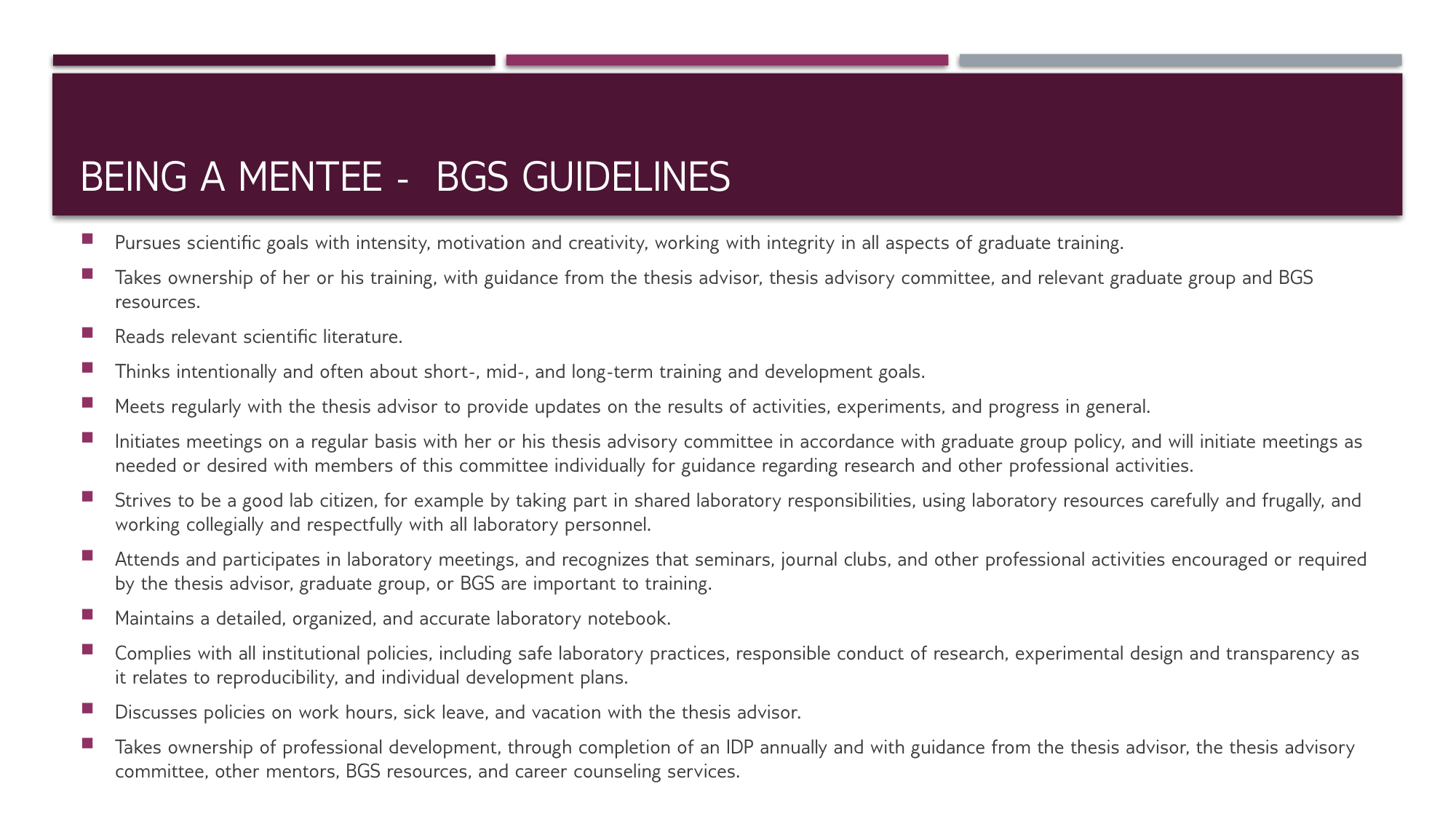

# Being a Mentee -  BGS Guidelines
Pursues scientific goals with intensity, motivation and creativity, working with integrity in all aspects of graduate training.
Takes ownership of her or his training, with guidance from the thesis advisor, thesis advisory committee, and relevant graduate group and BGS resources.
Reads relevant scientific literature.
Thinks intentionally and often about short-, mid-, and long-term training and development goals.
Meets regularly with the thesis advisor to provide updates on the results of activities, experiments, and progress in general.
Initiates meetings on a regular basis with her or his thesis advisory committee in accordance with graduate group policy, and will initiate meetings as needed or desired with members of this committee individually for guidance regarding research and other professional activities.
Strives to be a good lab citizen, for example by taking part in shared laboratory responsibilities, using laboratory resources carefully and frugally, and working collegially and respectfully with all laboratory personnel.
Attends and participates in laboratory meetings, and recognizes that seminars, journal clubs, and other professional activities encouraged or required by the thesis advisor, graduate group, or BGS are important to training.
Maintains a detailed, organized, and accurate laboratory notebook.
Complies with all institutional policies, including safe laboratory practices, responsible conduct of research, experimental design and transparency as it relates to reproducibility, and individual development plans.
Discusses policies on work hours, sick leave, and vacation with the thesis advisor.
Takes ownership of professional development, through completion of an IDP annually and with guidance from the thesis advisor, the thesis advisory committee, other mentors, BGS resources, and career counseling services.